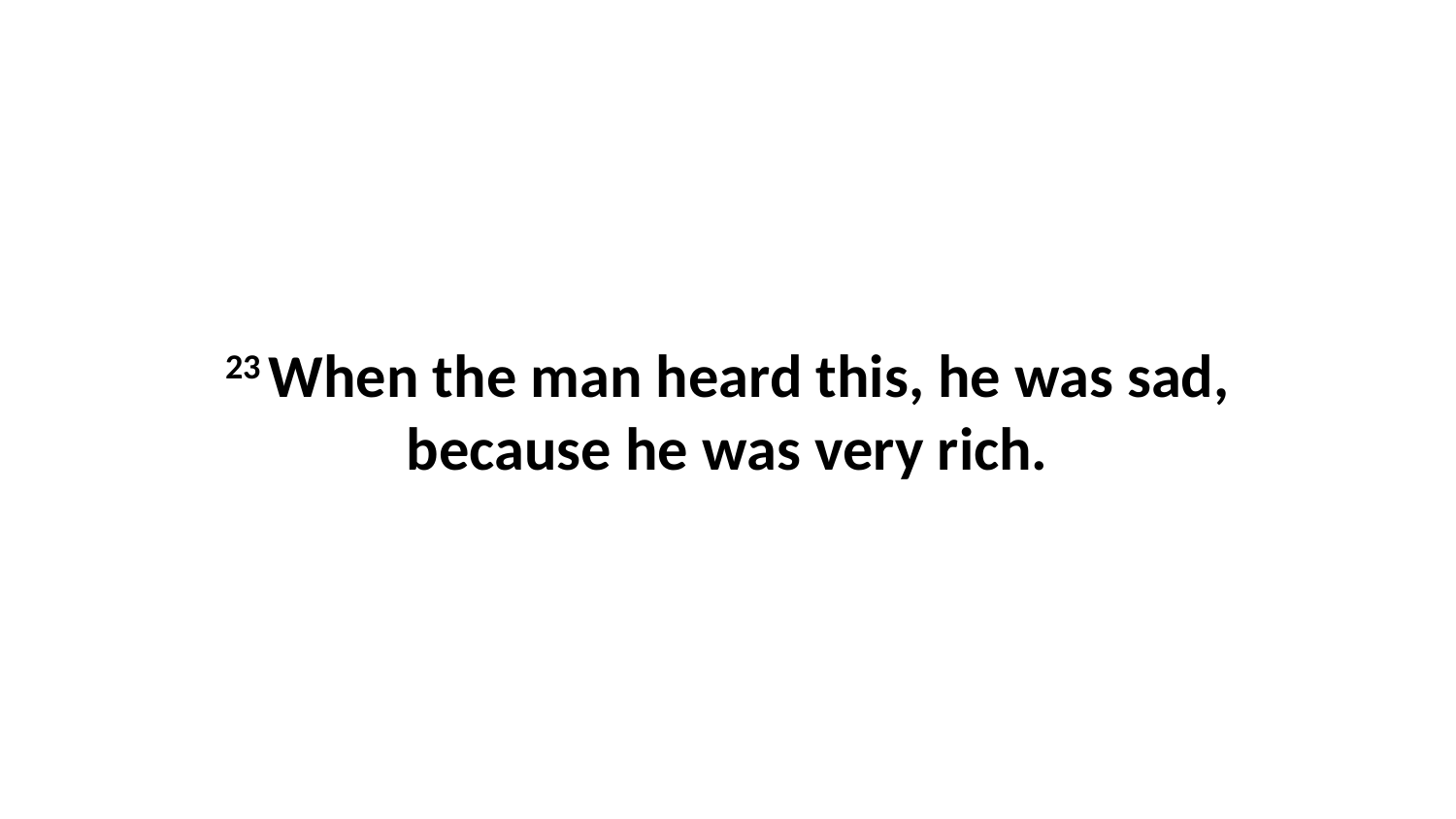

23 When the man heard this, he was sad, because he was very rich.